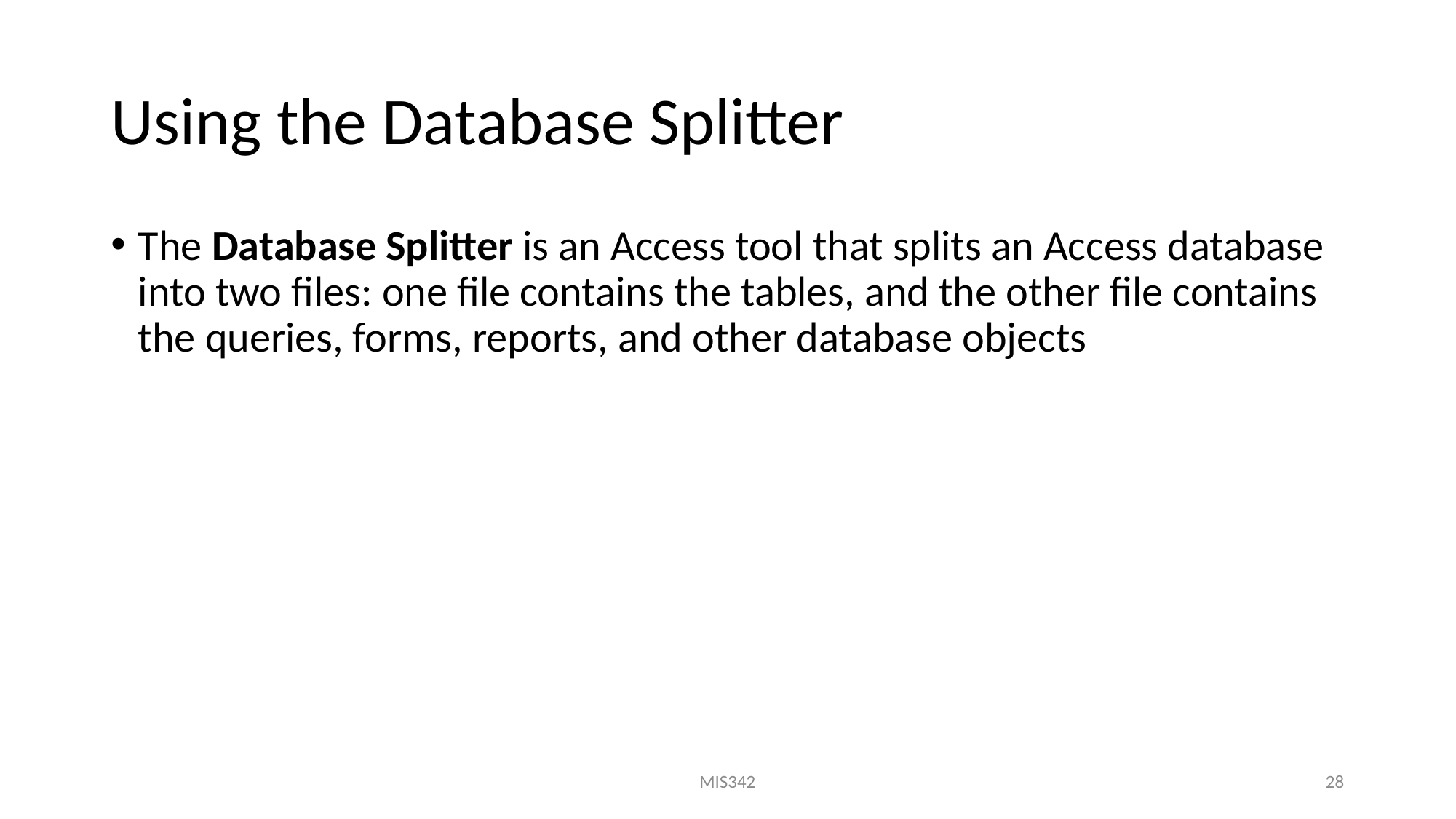

# Using the Database Splitter
The Database Splitter is an Access tool that splits an Access database into two files: one file contains the tables, and the other file contains the queries, forms, reports, and other database objects
MIS342
28